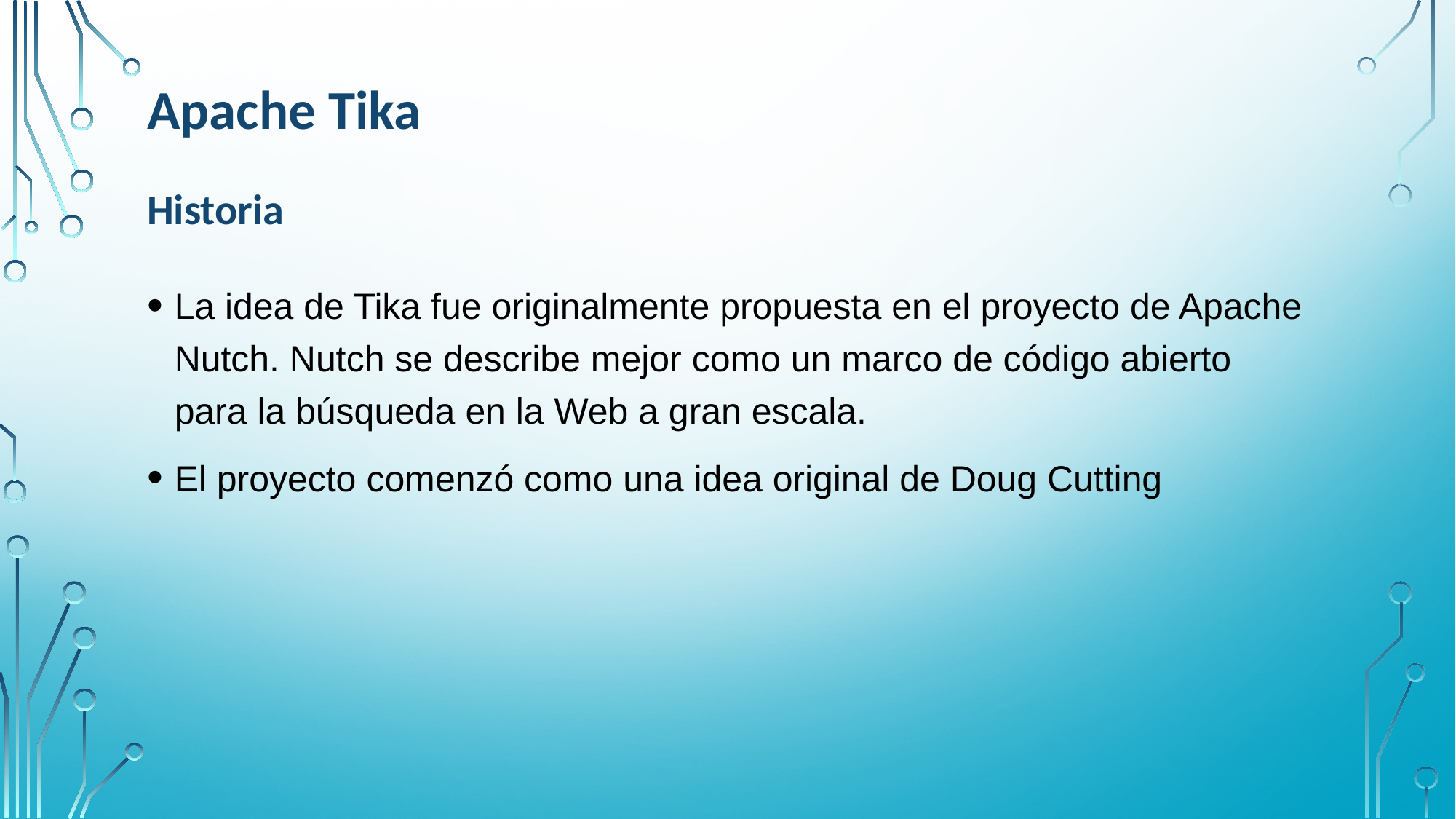

Apache Tika
Historia
La idea de Tika fue originalmente propuesta en el proyecto de Apache Nutch. Nutch se describe mejor como un marco de código abierto para la búsqueda en la Web a gran escala.
El proyecto comenzó como una idea original de Doug Cutting